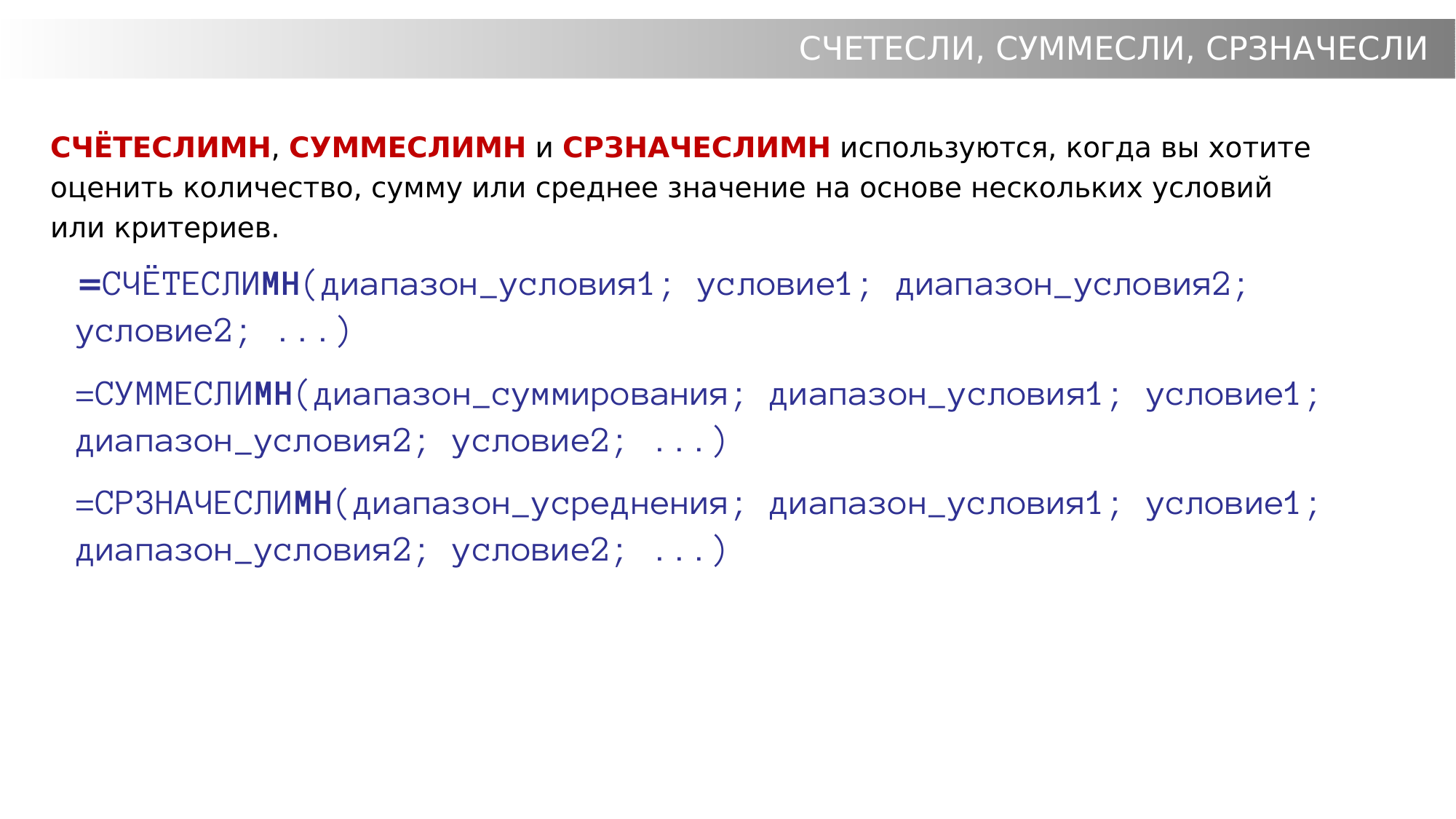

СЧЕТЕСЛИ, СУММЕСЛИ, СРЗНАЧЕСЛИ
# СЧЁТЕСЛИМН, СУММЕСЛИМН и СРЗНАЧЕСЛИМН используются, когда вы хотите оценить количество, сумму или среднее значение на основе нескольких условий или критериев.
=СЧЁТЕСЛИМН(диапазон_условия1; условие1; диапазон_условия2; условие2; ...)
=СУММЕСЛИМН(диапазон_суммирования; диапазон_условия1; условие1; диапазон_условия2; условие2; ...)
=СРЗНАЧЕСЛИМН(диапазон_усреднения; диапазон_условия1; условие1; диапазон_условия2; условие2; ...)